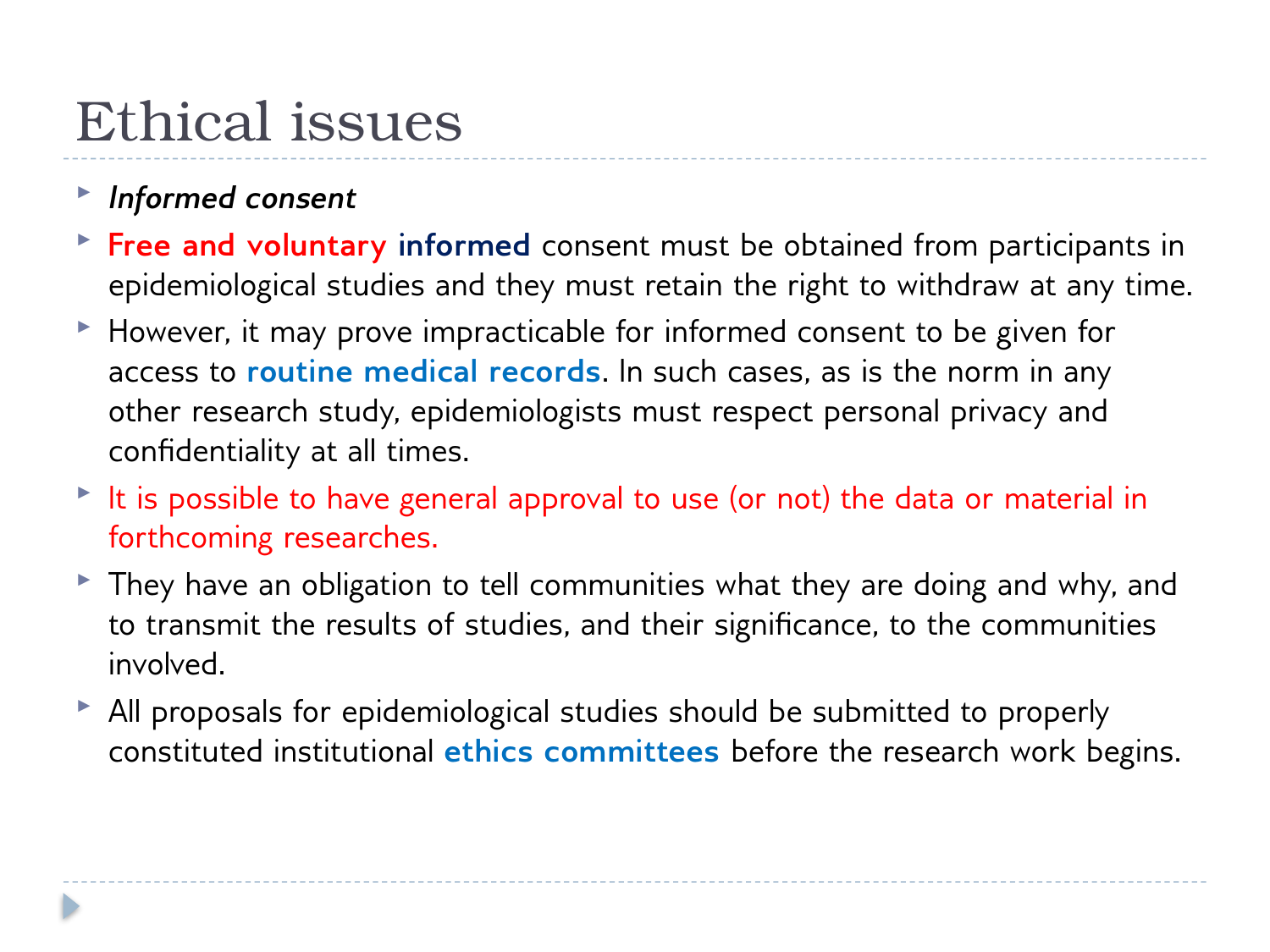

# Ethical issues
Informed consent
Free and voluntary informed consent must be obtained from participants in epidemiological studies and they must retain the right to withdraw at any time.
However, it may prove impracticable for informed consent to be given for access to routine medical records. In such cases, as is the norm in any other research study, epidemiologists must respect personal privacy and confidentiality at all times.
It is possible to have general approval to use (or not) the data or material in forthcoming researches.
They have an obligation to tell communities what they are doing and why, and to transmit the results of studies, and their significance, to the communities involved.
All proposals for epidemiological studies should be submitted to properly constituted institutional ethics committees before the research work begins.